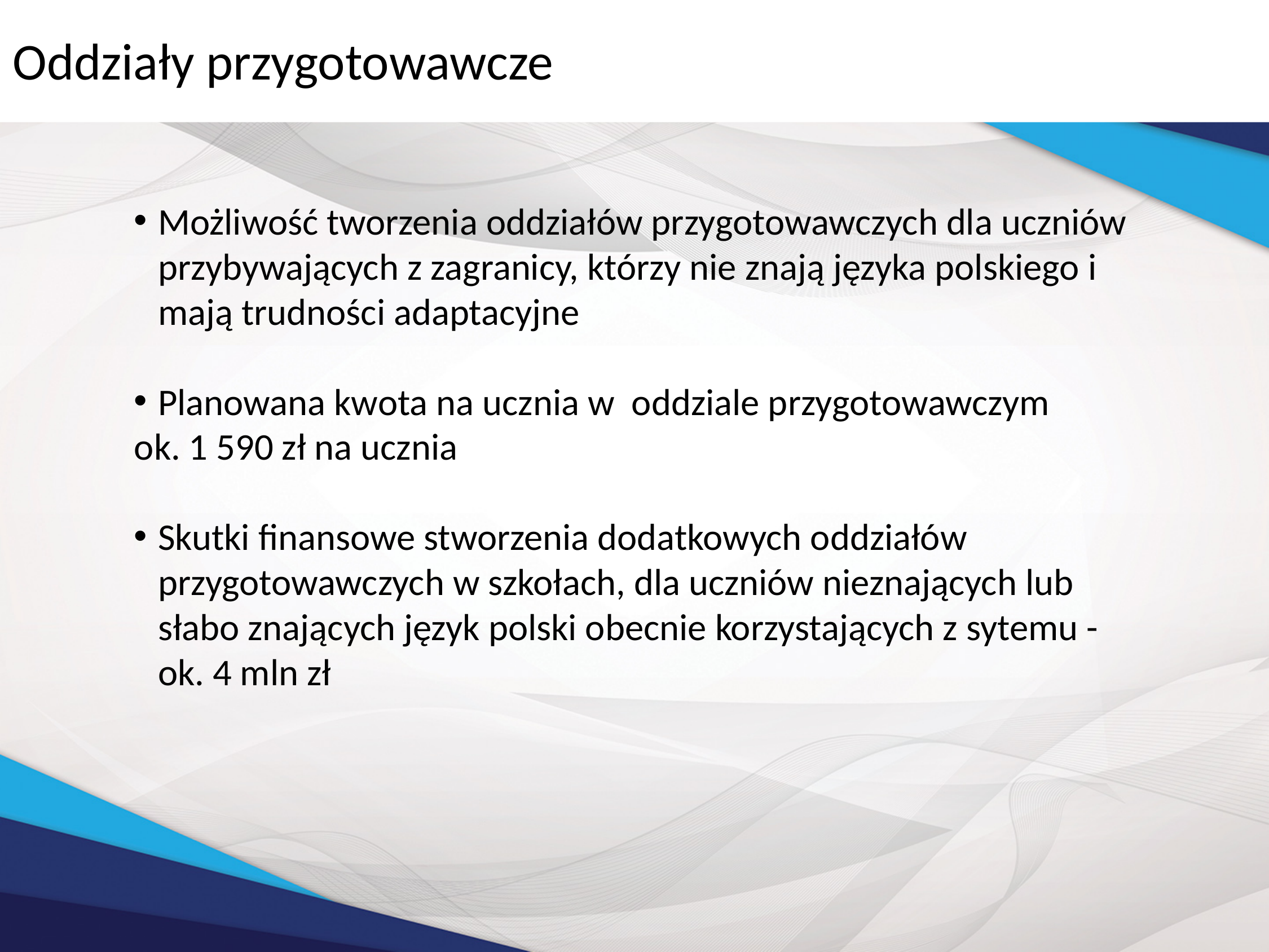

Oddziały przygotowawcze
Możliwość tworzenia oddziałów przygotowawczych dla uczniów przybywających z zagranicy, którzy nie znają języka polskiego i mają trudności adaptacyjne

Planowana kwota na ucznia w  oddziale przygotowawczym
ok. 1 590 zł na ucznia

Skutki finansowe stworzenia dodatkowych oddziałów przygotowawczych w szkołach, dla uczniów nieznających lub słabo znających język polski obecnie korzystających z sytemu -  ok. 4 mln zł